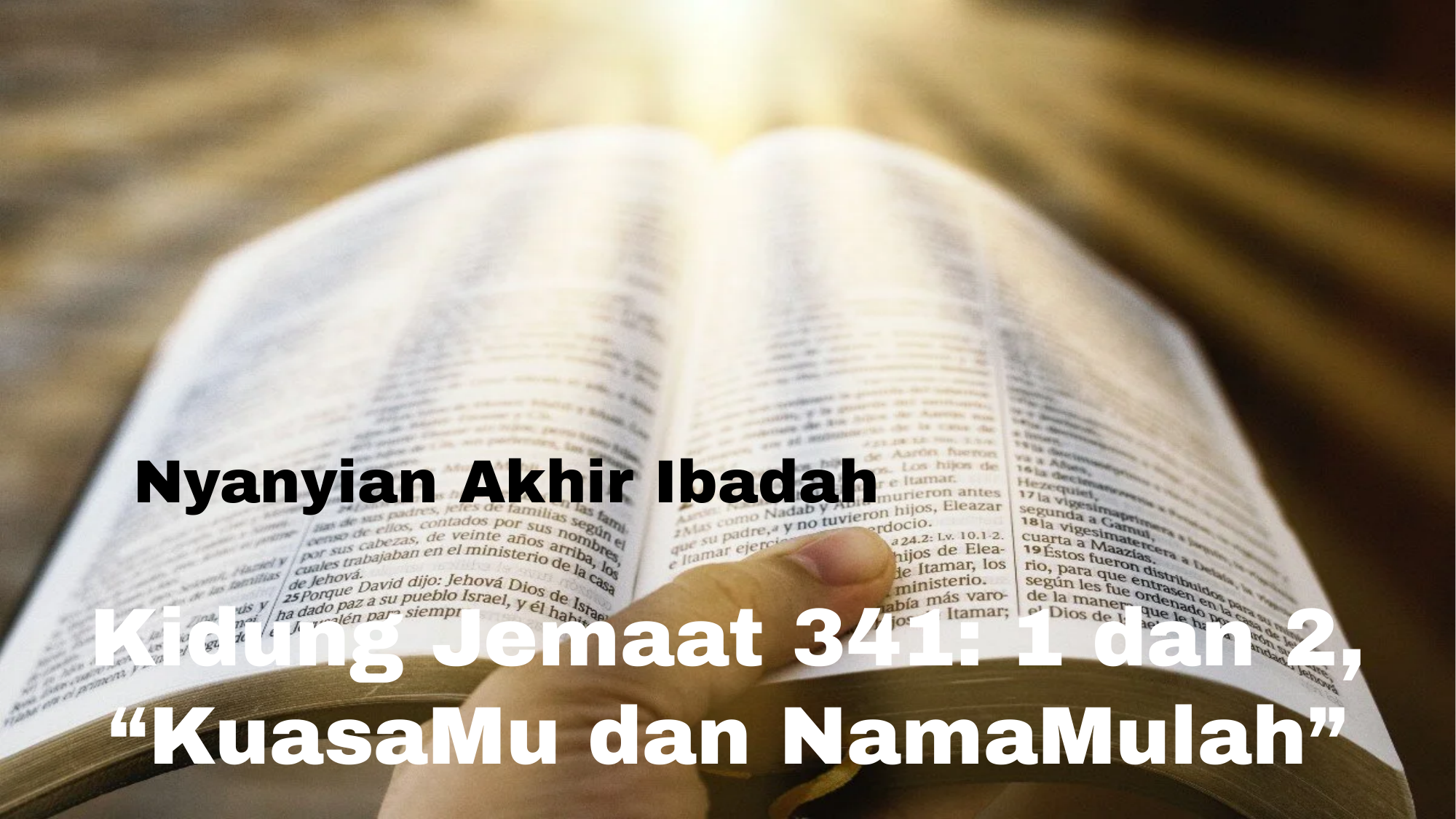

Nyanyian Akhir Ibadah
Kidung Jemaat 341: 1 dan 2, “KuasaMu dan NamaMulah”